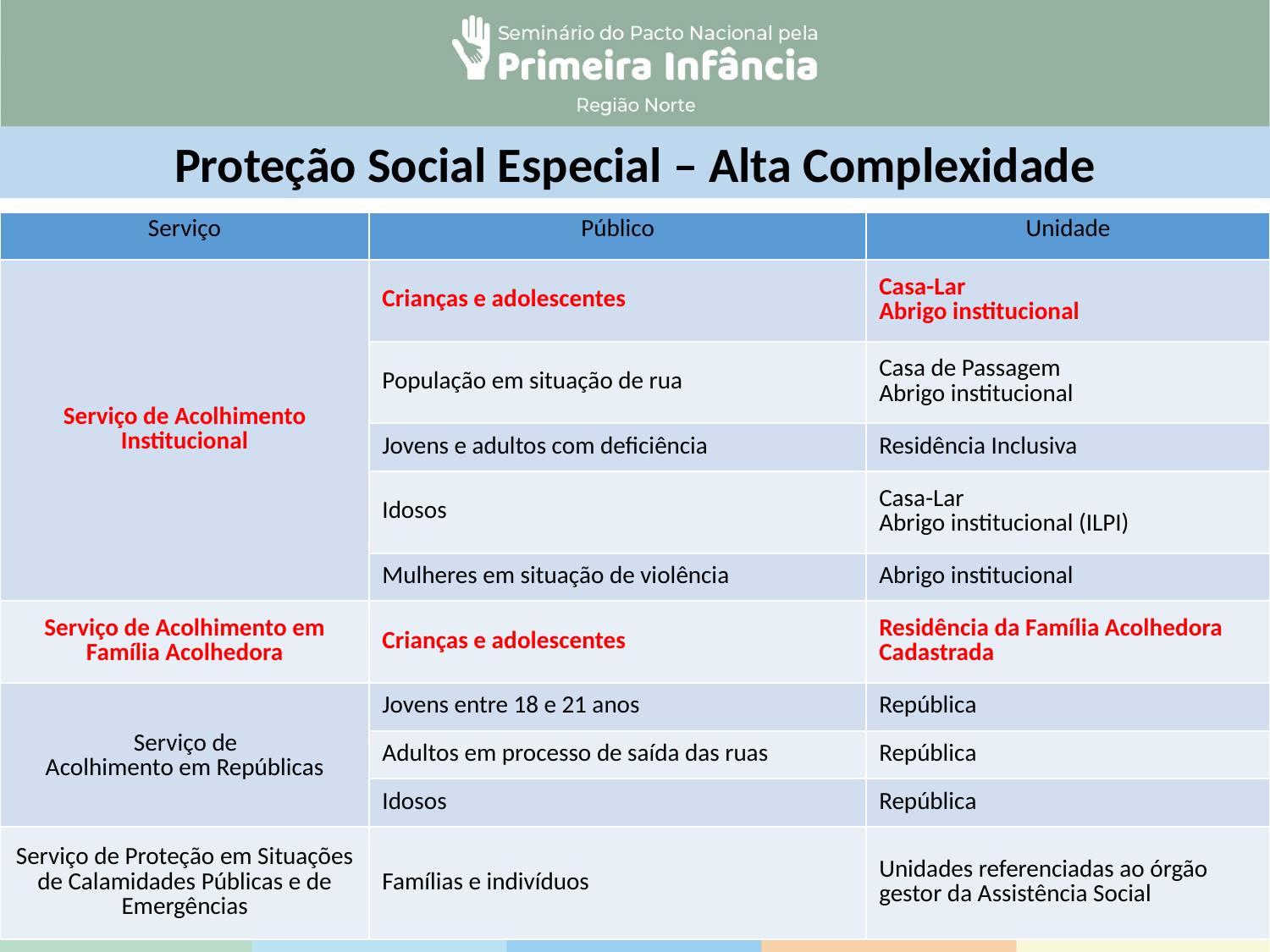

Proteção Social Especial – Alta Complexidade
| Serviço | Público | Unidade |
| --- | --- | --- |
| Serviço de Acolhimento Institucional | Crianças e adolescentes | Casa-Lar Abrigo institucional |
|  | População em situação de rua | Casa de Passagem Abrigo institucional |
|  | Jovens e adultos com deficiência | Residência Inclusiva |
|  | Idosos | Casa-Lar Abrigo institucional (ILPI) |
|  | Mulheres em situação de violência | Abrigo institucional |
| Serviço de Acolhimento em Família Acolhedora | Crianças e adolescentes | Residência da Família Acolhedora Cadastrada |
| Serviço de Acolhimento em Repúblicas | Jovens entre 18 e 21 anos | República |
|  | Adultos em processo de saída das ruas | República |
|  | Idosos | República |
| Serviço de Proteção em Situações de Calamidades Públicas e de Emergências | Famílias e indivíduos | Unidades referenciadas ao órgão gestor da Assistência Social |